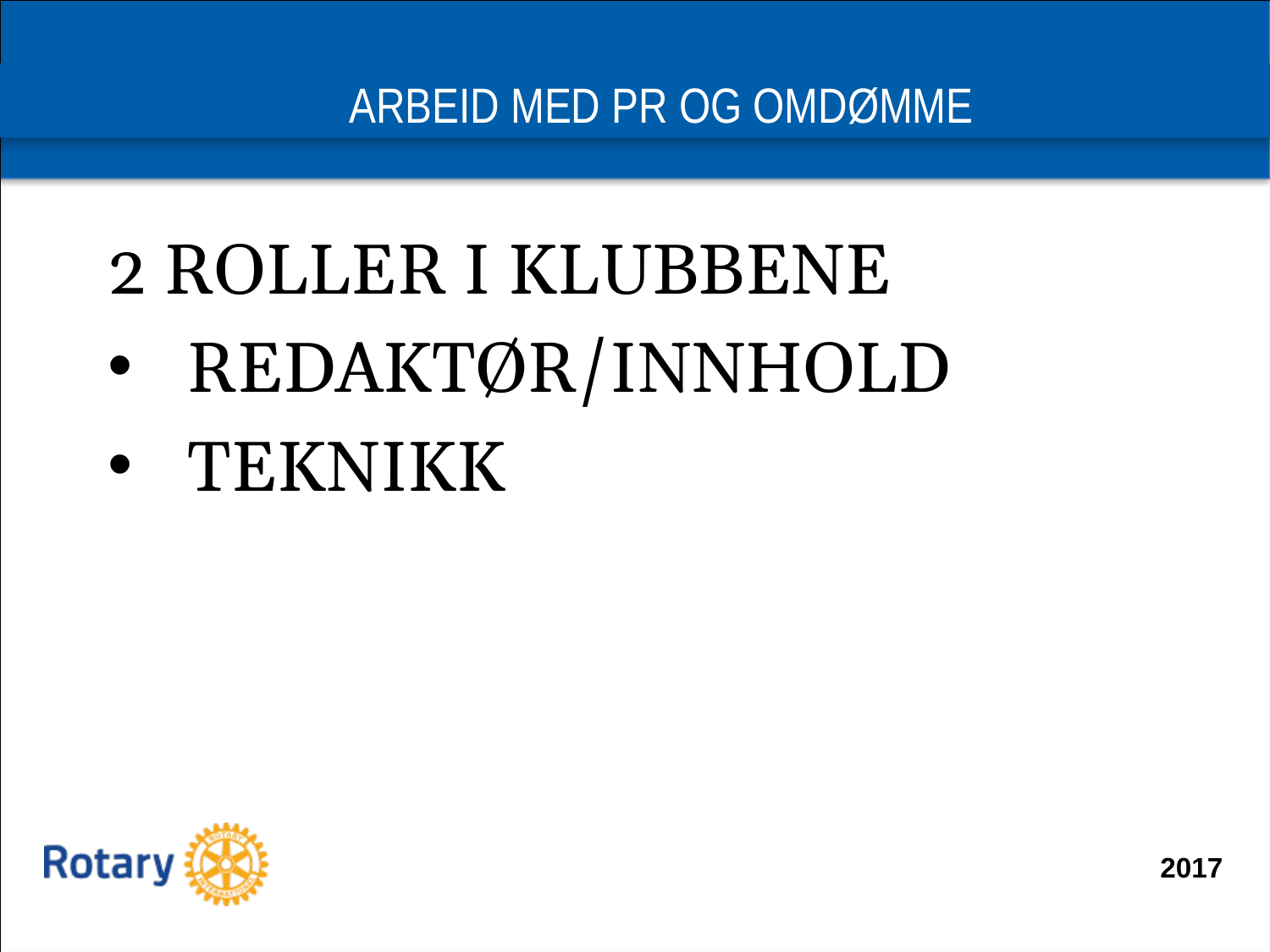

# ARBEID MED PR OG OMDØMME

2 ROLLER I KLUBBENE
REDAKTØR/INNHOLD
TEKNIKK